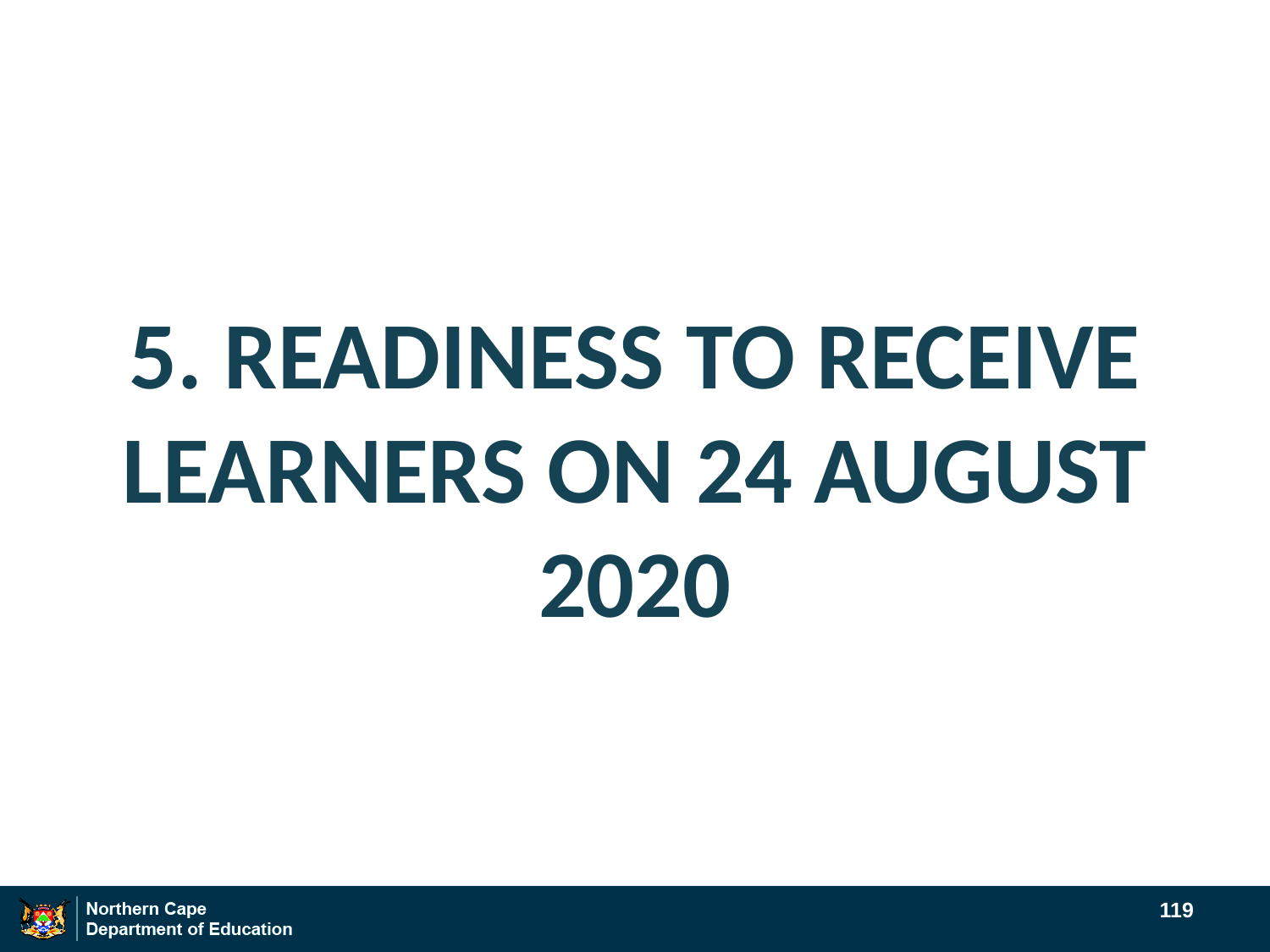

5. READINESS TO RECEIVE LEARNERS ON 24 AUGUST 2020
119